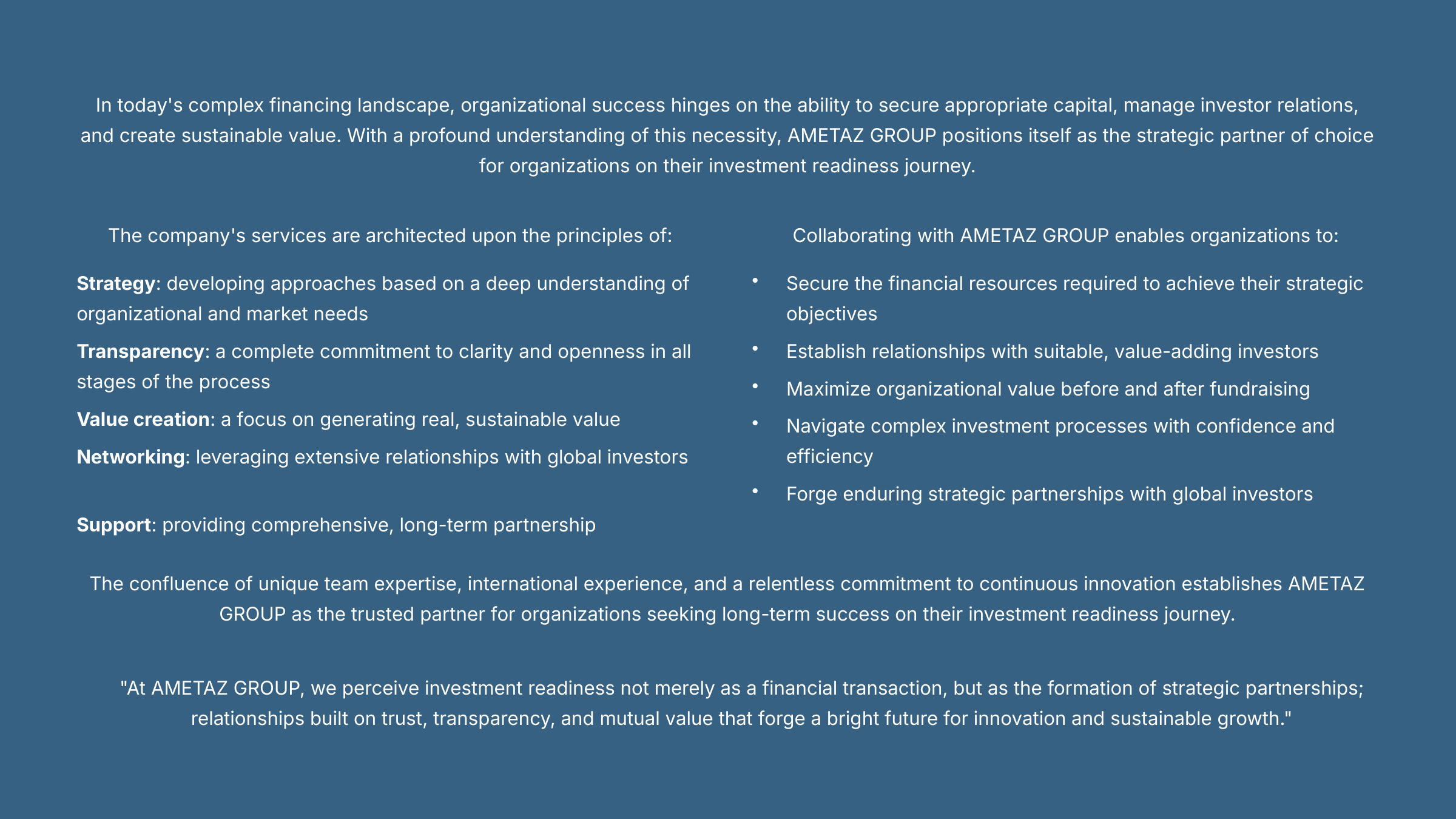

In today's complex financing landscape, organizational success hinges on the ability to secure appropriate capital, manage investor relations, and create sustainable value. With a profound understanding of this necessity, AMETAZ GROUP positions itself as the strategic partner of choice for organizations on their investment readiness journey.
The company's services are architected upon the principles of:
Collaborating with AMETAZ GROUP enables organizations to:
Strategy: developing approaches based on a deep understanding of organizational and market needs
Secure the financial resources required to achieve their strategic objectives
Transparency: a complete commitment to clarity and openness in all stages of the process
Establish relationships with suitable, value-adding investors
Maximize organizational value before and after fundraising
Value creation: a focus on generating real, sustainable value
Navigate complex investment processes with confidence and efficiency
Networking: leveraging extensive relationships with global investors
Forge enduring strategic partnerships with global investors
Support: providing comprehensive, long-term partnership
The confluence of unique team expertise, international experience, and a relentless commitment to continuous innovation establishes AMETAZ GROUP as the trusted partner for organizations seeking long-term success on their investment readiness journey.

"At AMETAZ GROUP, we perceive investment readiness not merely as a financial transaction, but as the formation of strategic partnerships; relationships built on trust, transparency, and mutual value that forge a bright future for innovation and sustainable growth."